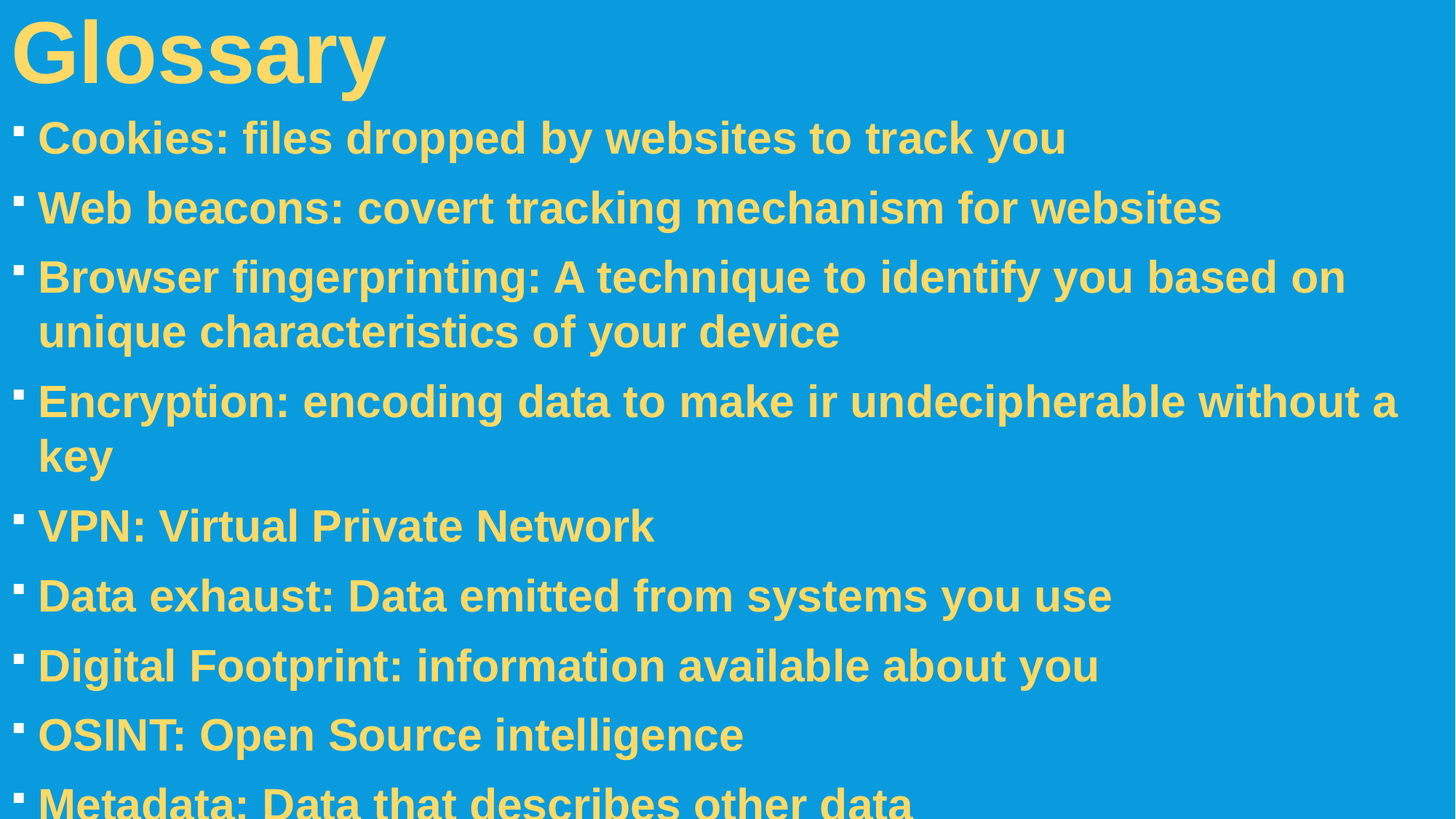

Glossary
Cookies: files dropped by websites to track you
Web beacons: covert tracking mechanism for websites
Browser fingerprinting: A technique to identify you based on unique characteristics of your device
Encryption: encoding data to make ir undecipherable without a key
VPN: Virtual Private Network
Data exhaust: Data emitted from systems you use
Digital Footprint: information available about you
OSINT: Open Source intelligence
Metadata: Data that describes other data